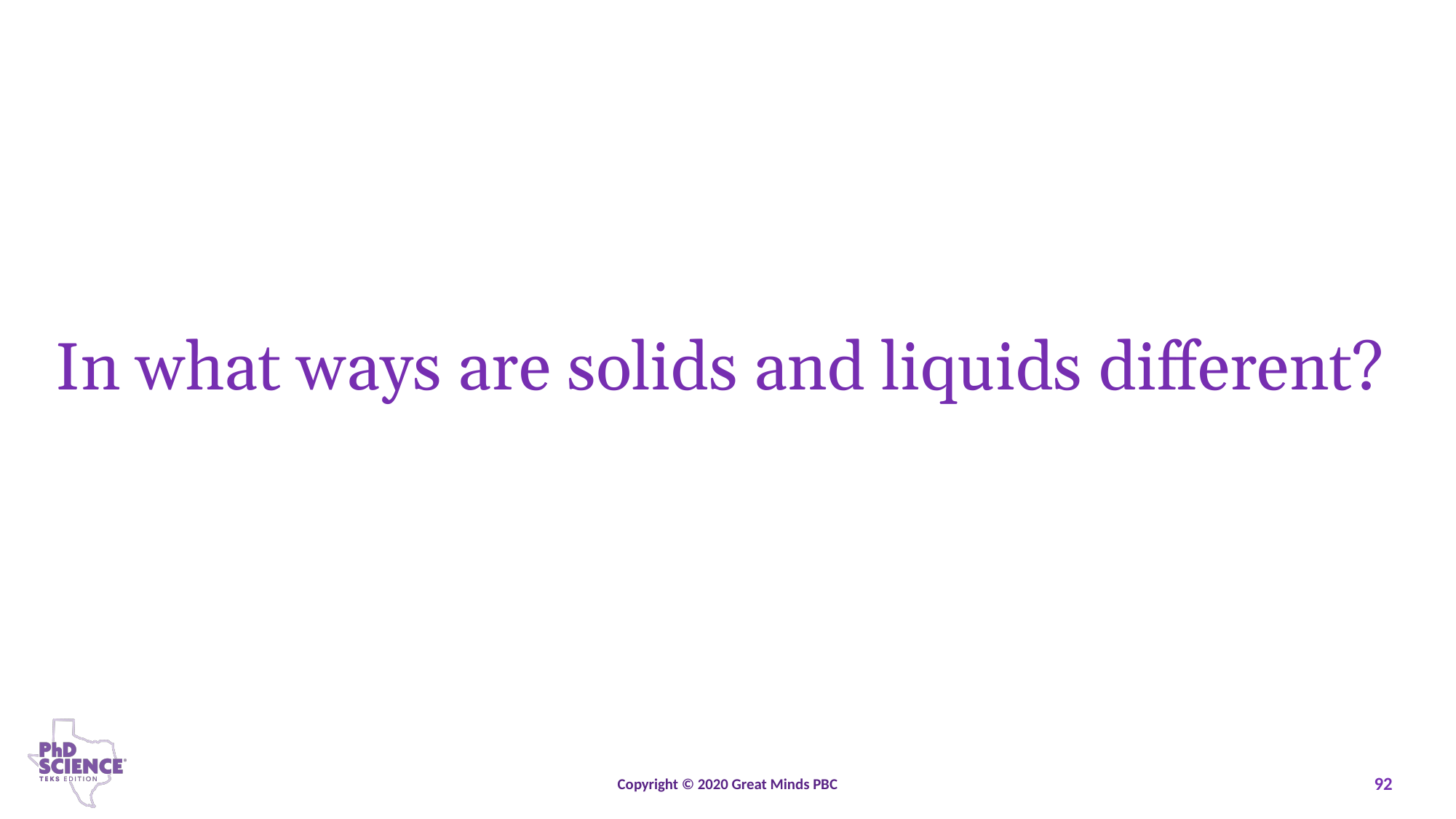

In what ways are solids and liquids different?
Copyright © 2020 Great Minds PBC
92